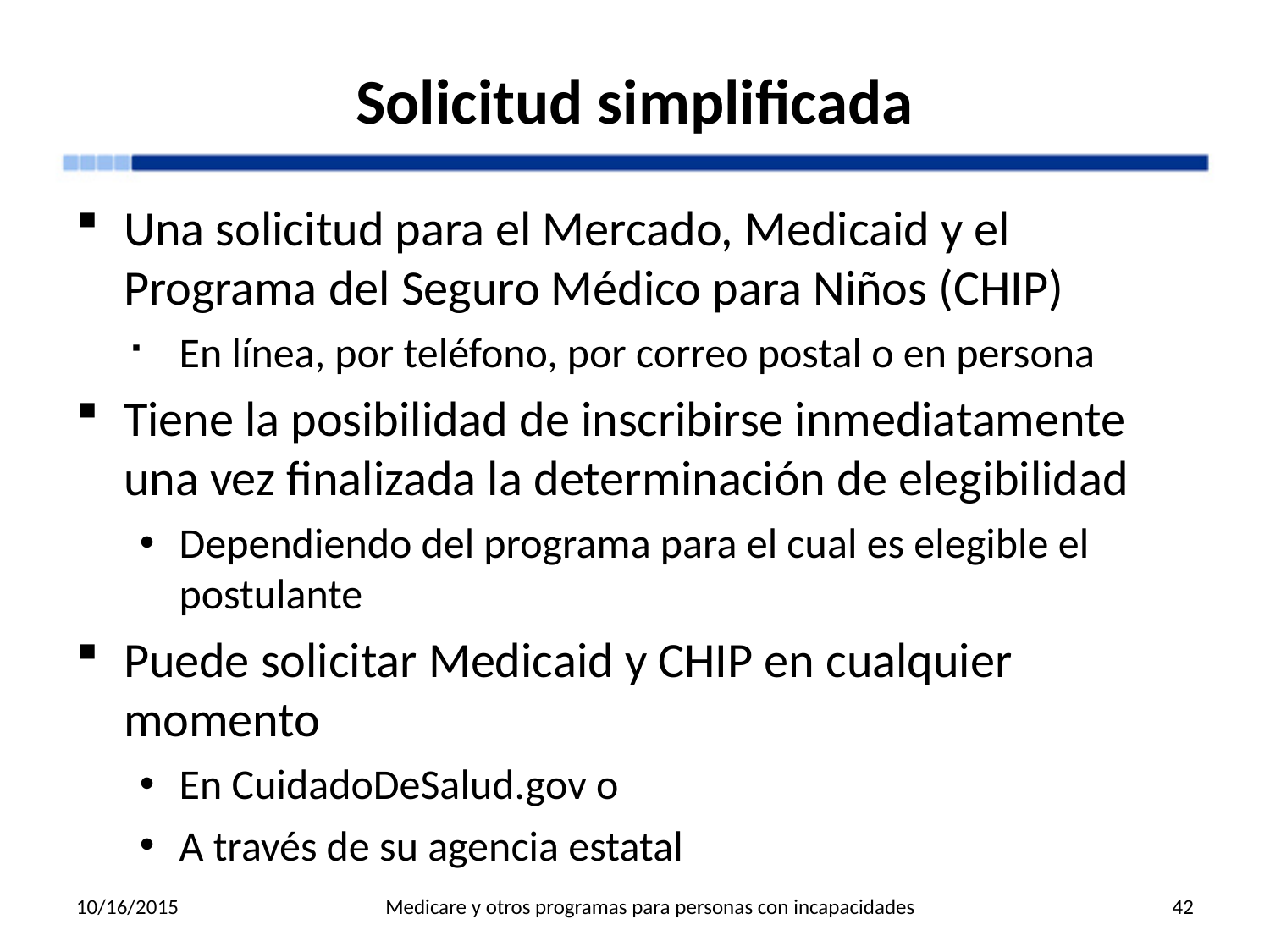

# Solicitud simplificada
Una solicitud para el Mercado, Medicaid y el Programa del Seguro Médico para Niños (CHIP)
En línea, por teléfono, por correo postal o en persona
Tiene la posibilidad de inscribirse inmediatamente una vez finalizada la determinación de elegibilidad
Dependiendo del programa para el cual es elegible el postulante
Puede solicitar Medicaid y CHIP en cualquier momento
En CuidadoDeSalud.gov o
A través de su agencia estatal

10/16/2015
Medicare y otros programas para personas con incapacidades
42